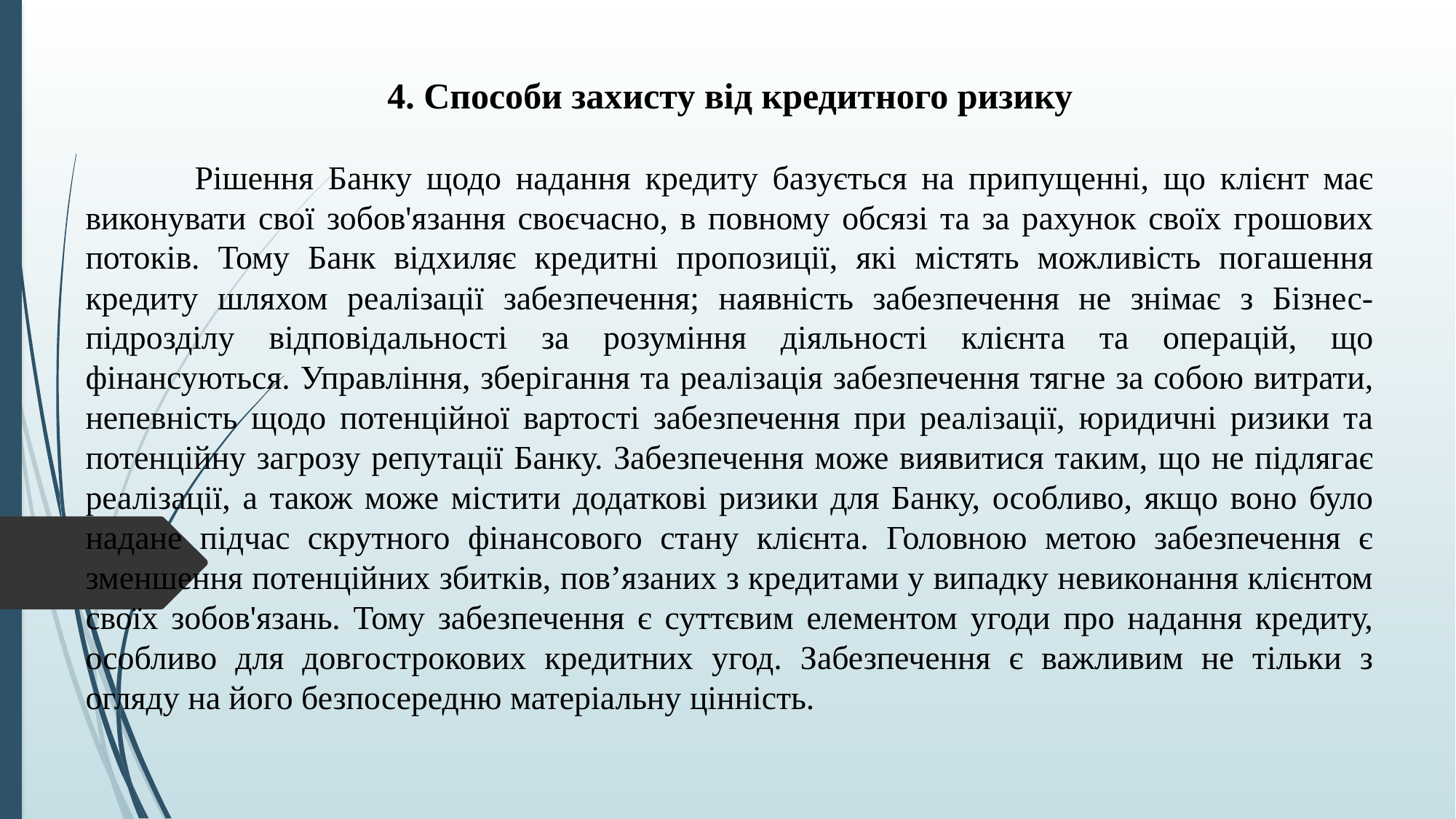

4. Способи захисту від кредитного ризику

	Рішення Банку щодо надання кредиту базується на припущенні, що клієнт має виконувати свої зобов'язання своєчасно, в повному обсязі та за рахунок своїх грошових потоків. Тому Банк відхиляє кредитні пропозиції, які містять можливість погашення кредиту шляхом реалізації забезпечення; наявність забезпечення не знімає з Бізнес-підрозділу відповідальності за розуміння діяльності клієнта та операцій, що фінансуються. Управління, зберігання та реалізація забезпечення тягне за собою витрати, непевність щодо потенційної вартості забезпечення при реалізації, юридичні ризики та потенційну загрозу репутації Банку. Забезпечення може виявитися таким, що не підлягає реалізації, а також може містити додаткові ризики для Банку, особливо, якщо воно було надане підчас скрутного фінансового стану клієнта. Головною метою забезпечення є зменшення потенційних збитків, пов’язаних з кредитами у випадку невиконання клієнтом своїх зобов'язань. Тому забезпечення є суттєвим елементом угоди про надання кредиту, особливо для довгострокових кредитних угод. Забезпечення є важливим не тільки з огляду на його безпосередню матеріальну цінність.